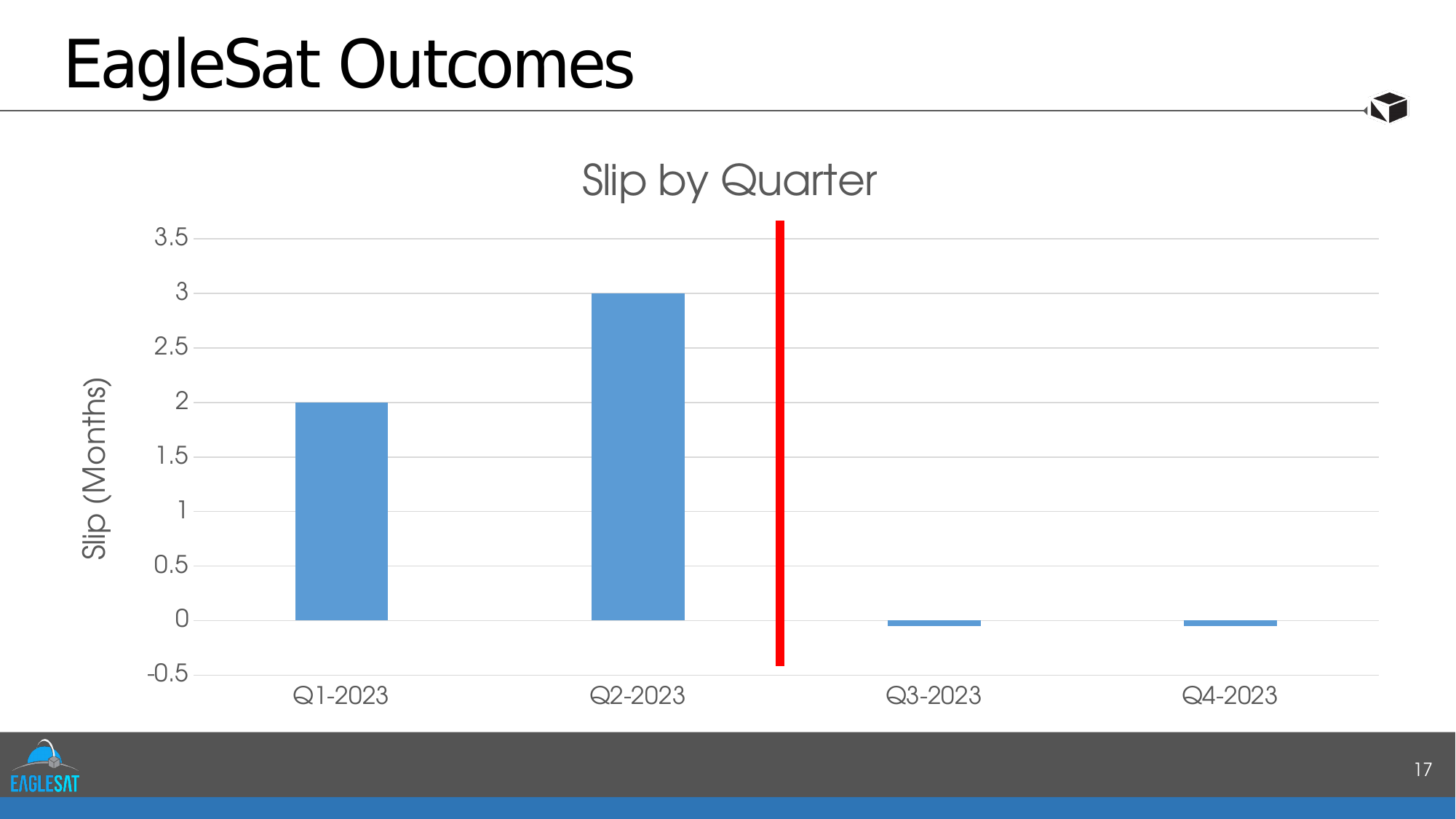

# EagleSat Outcomes

### Chart: Slip by Quarter

| Category |  |
|---|---|
| Q1-2023 | 2.0 |
| Q2-2023 | 3.0 |
| Q3-2023 | -0.05 |
| Q4-2023 | -0.05 |
17